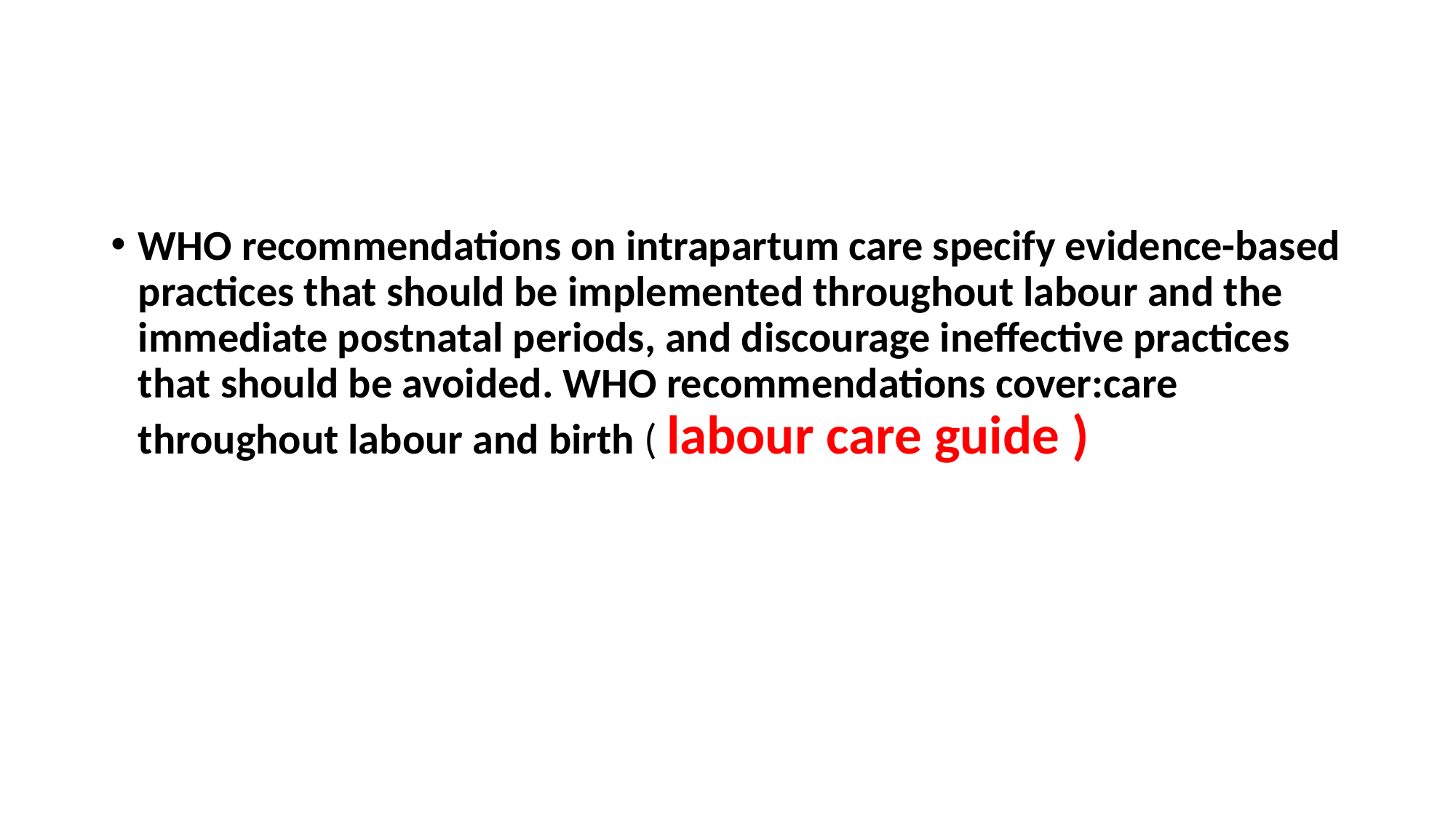

#
WHO recommendations on intrapartum care specify evidence-based practices that should be implemented throughout labour and the immediate postnatal periods, and discourage ineffective practices that should be avoided. WHO recommendations cover:care throughout labour and birth ( labour care guide )